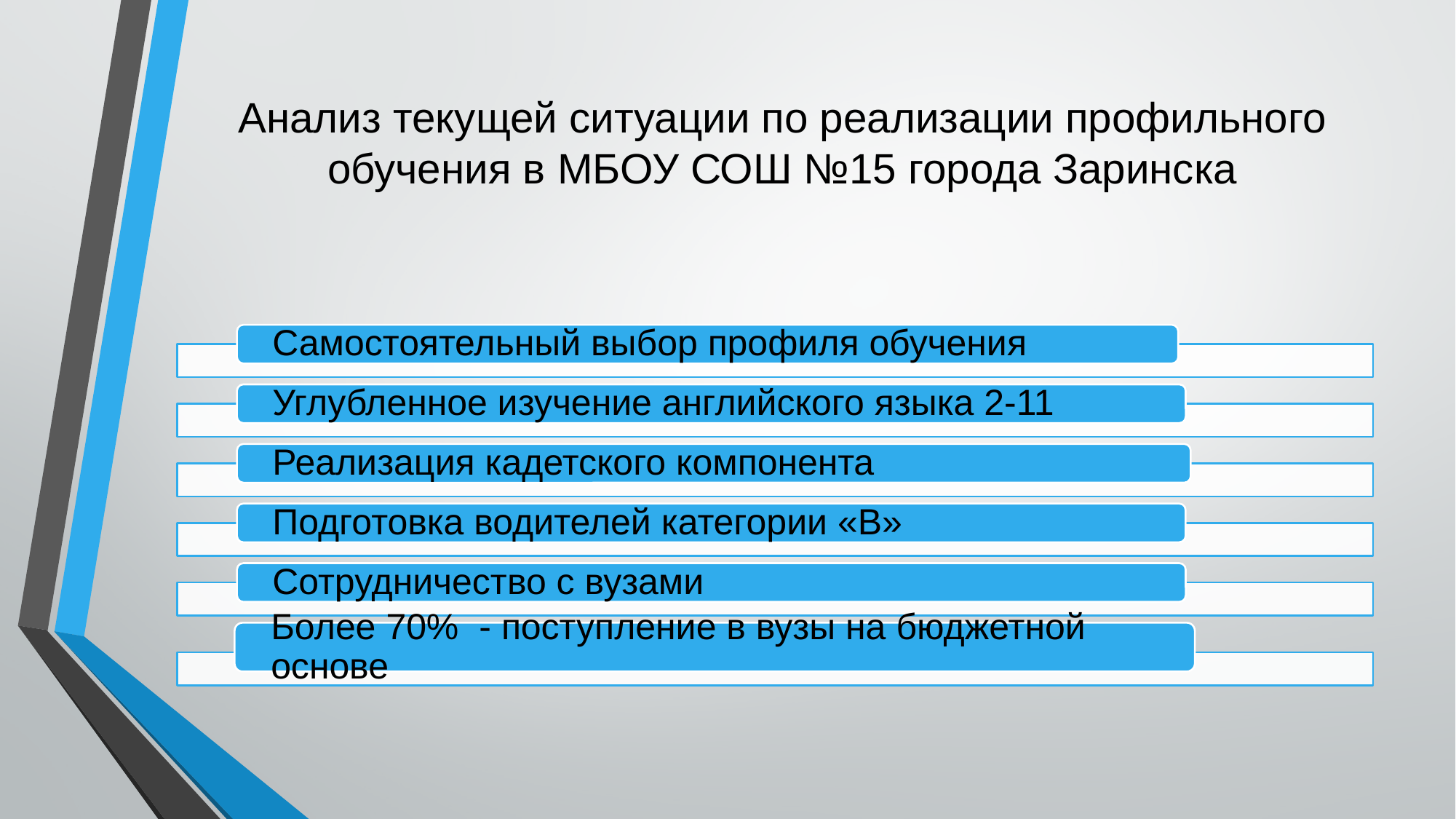

# Анализ текущей ситуации по реализации профильного обучения в МБОУ СОШ №15 города Заринска
Самостоятельный выбор профиля обучения
Углубленное изучение английского языка 2-11
Реализация кадетского компонента
Подготовка водителей категории «В»
Сотрудничество с вузами
Более 70%  - поступление в вузы на бюджетной основе